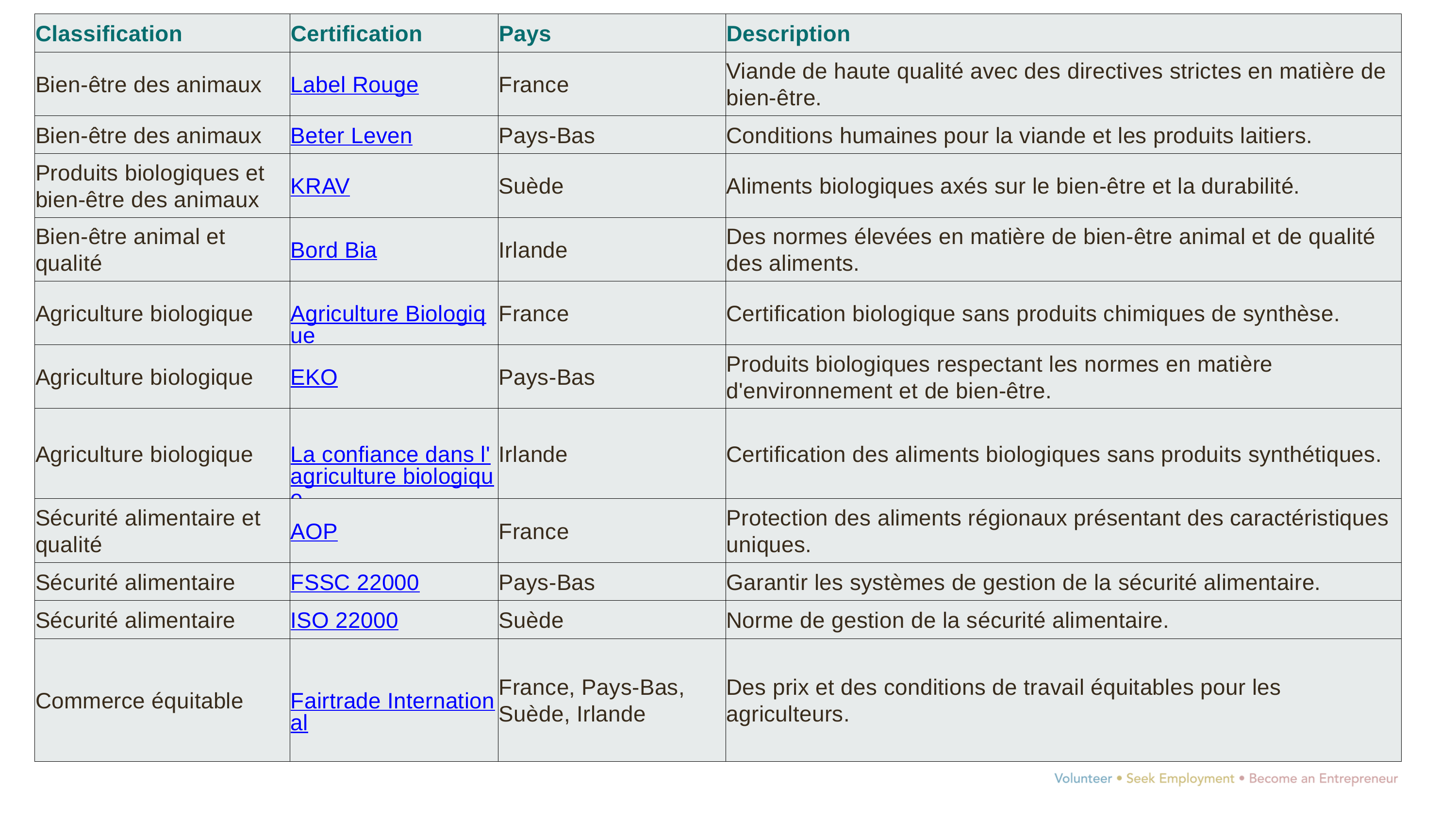

| Classification | Certification | Pays | Description |
| --- | --- | --- | --- |
| Bien-être des animaux | Label Rouge | France | Viande de haute qualité avec des directives strictes en matière de bien-être. |
| Bien-être des animaux | Beter Leven | Pays-Bas | Conditions humaines pour la viande et les produits laitiers. |
| Produits biologiques et bien-être des animaux | KRAV | Suède | Aliments biologiques axés sur le bien-être et la durabilité. |
| Bien-être animal et qualité | Bord Bia | Irlande | Des normes élevées en matière de bien-être animal et de qualité des aliments. |
| Agriculture biologique | Agriculture Biologique | France | Certification biologique sans produits chimiques de synthèse. |
| Agriculture biologique | EKO | Pays-Bas | Produits biologiques respectant les normes en matière d'environnement et de bien-être. |
| Agriculture biologique | La confiance dans l'agriculture biologique | Irlande | Certification des aliments biologiques sans produits synthétiques. |
| Sécurité alimentaire et qualité | AOP | France | Protection des aliments régionaux présentant des caractéristiques uniques. |
| Sécurité alimentaire | FSSC 22000 | Pays-Bas | Garantir les systèmes de gestion de la sécurité alimentaire. |
| Sécurité alimentaire | ISO 22000 | Suède | Norme de gestion de la sécurité alimentaire. |
| Commerce équitable | Fairtrade International | France, Pays-Bas, Suède, Irlande | Des prix et des conditions de travail équitables pour les agriculteurs. |